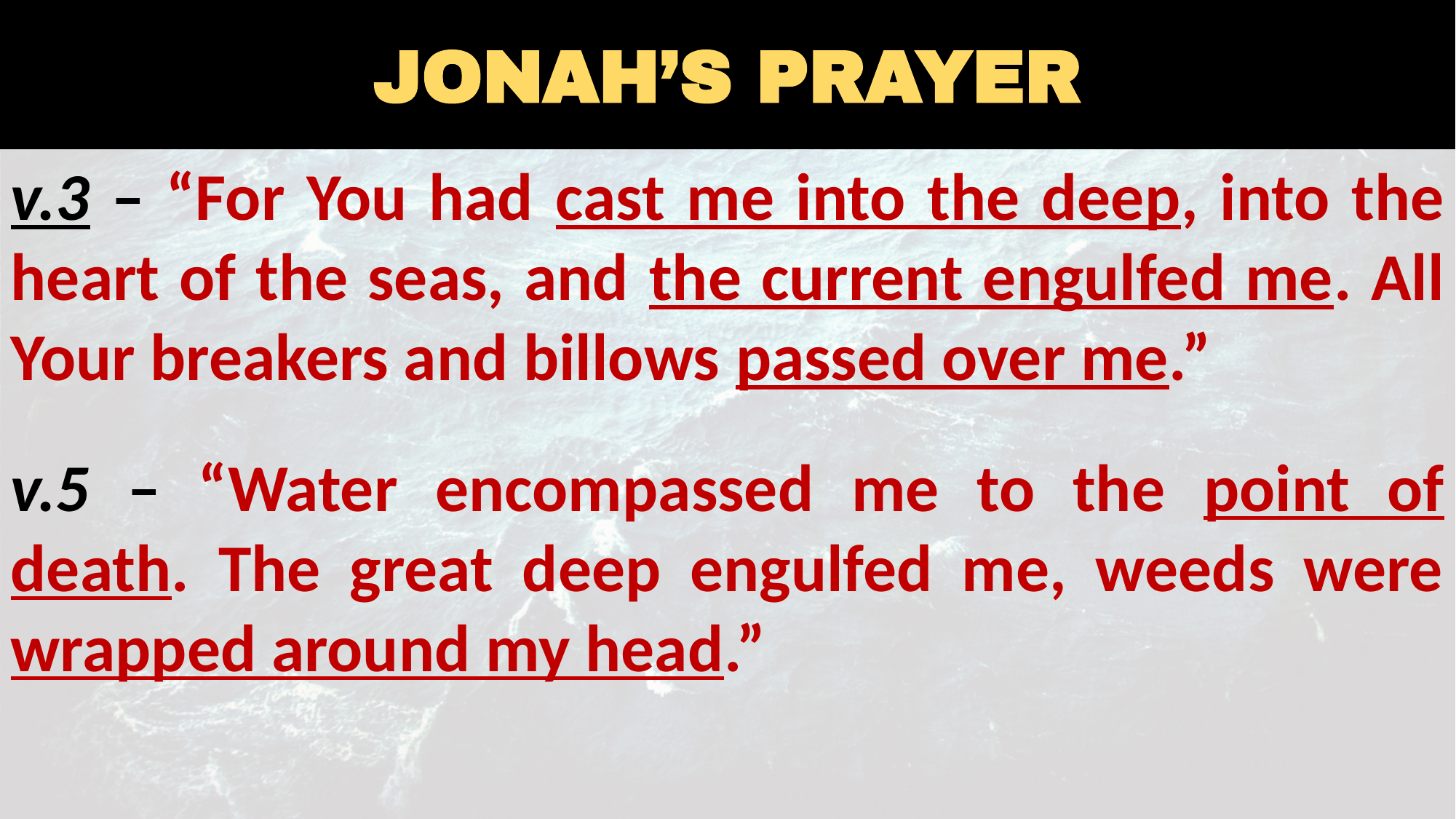

JONAH’S PRAYER
v.3 – “For You had cast me into the deep, into the heart of the seas, and the current engulfed me. All Your breakers and billows passed over me.”

v.5 – “Water encompassed me to the point of death. The great deep engulfed me, weeds were wrapped around my head.”